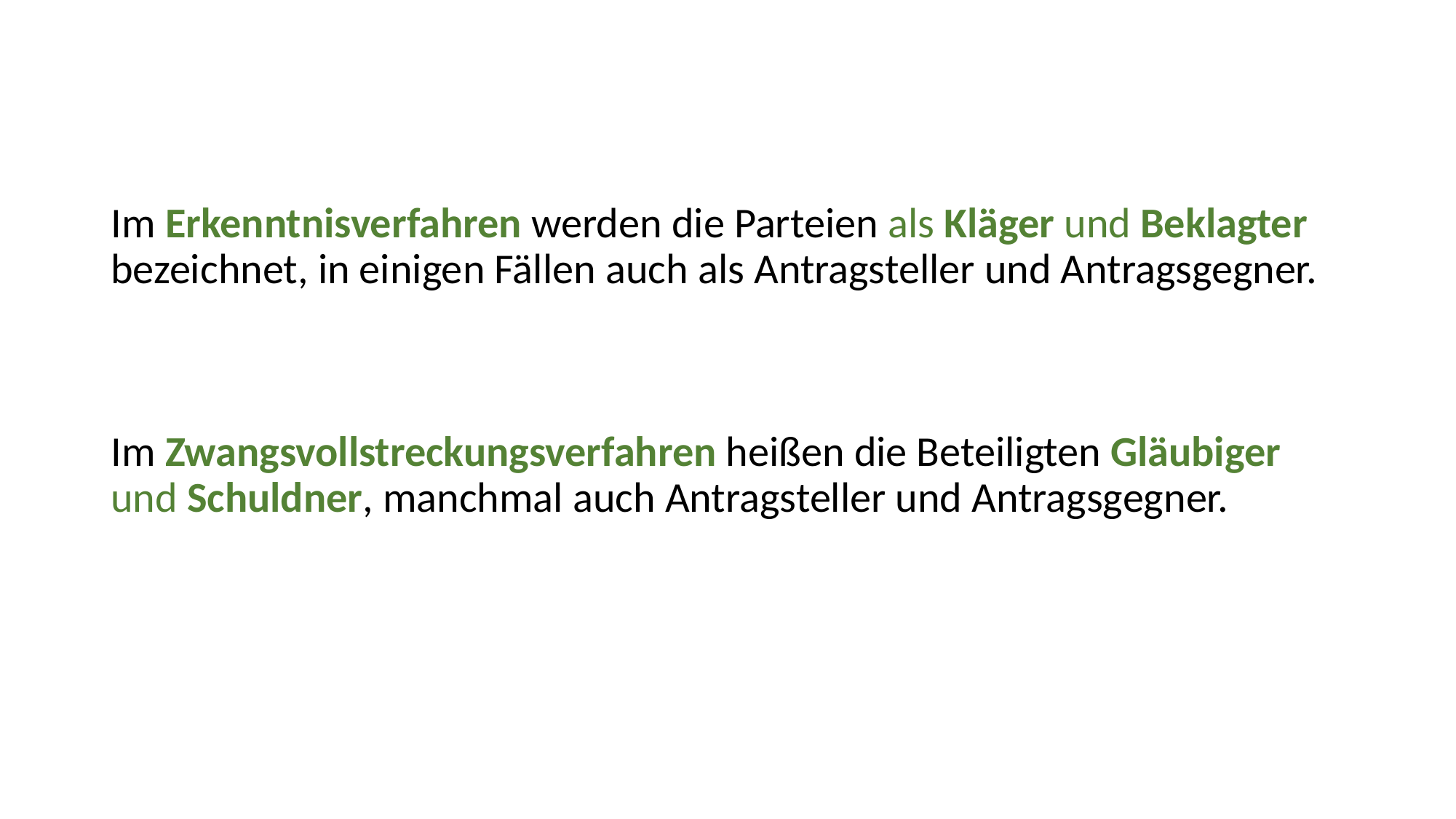

Im Erkenntnisverfahren werden die Parteien als Kläger und Beklagter bezeichnet, in einigen Fällen auch als Antragsteller und Antragsgegner.

Im Zwangsvollstreckungsverfahren heißen die Beteiligten Gläubiger und Schuldner, manchmal auch Antragsteller und Antragsgegner.